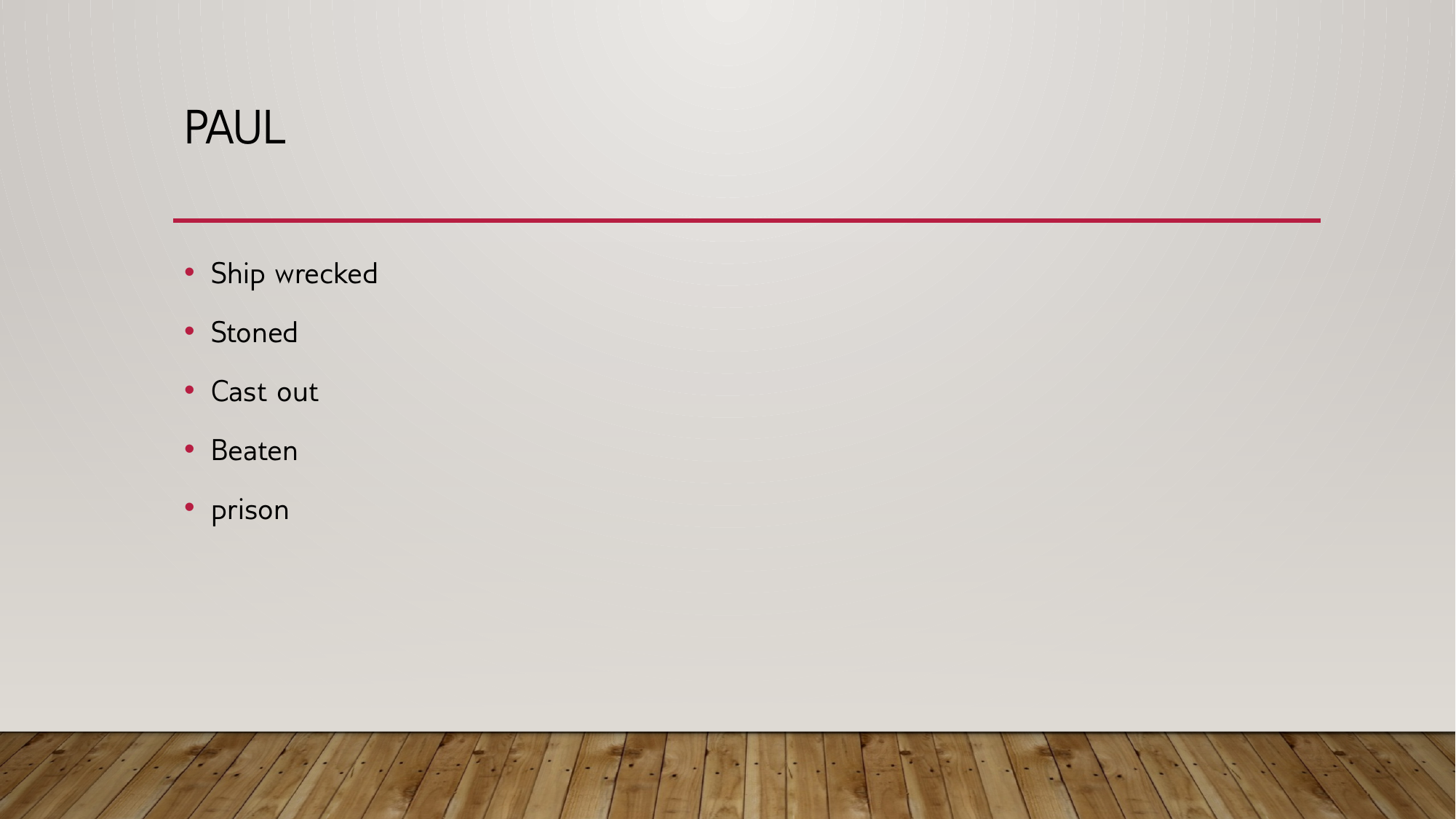

# Paul
Ship wrecked
Stoned
Cast out
Beaten
prison